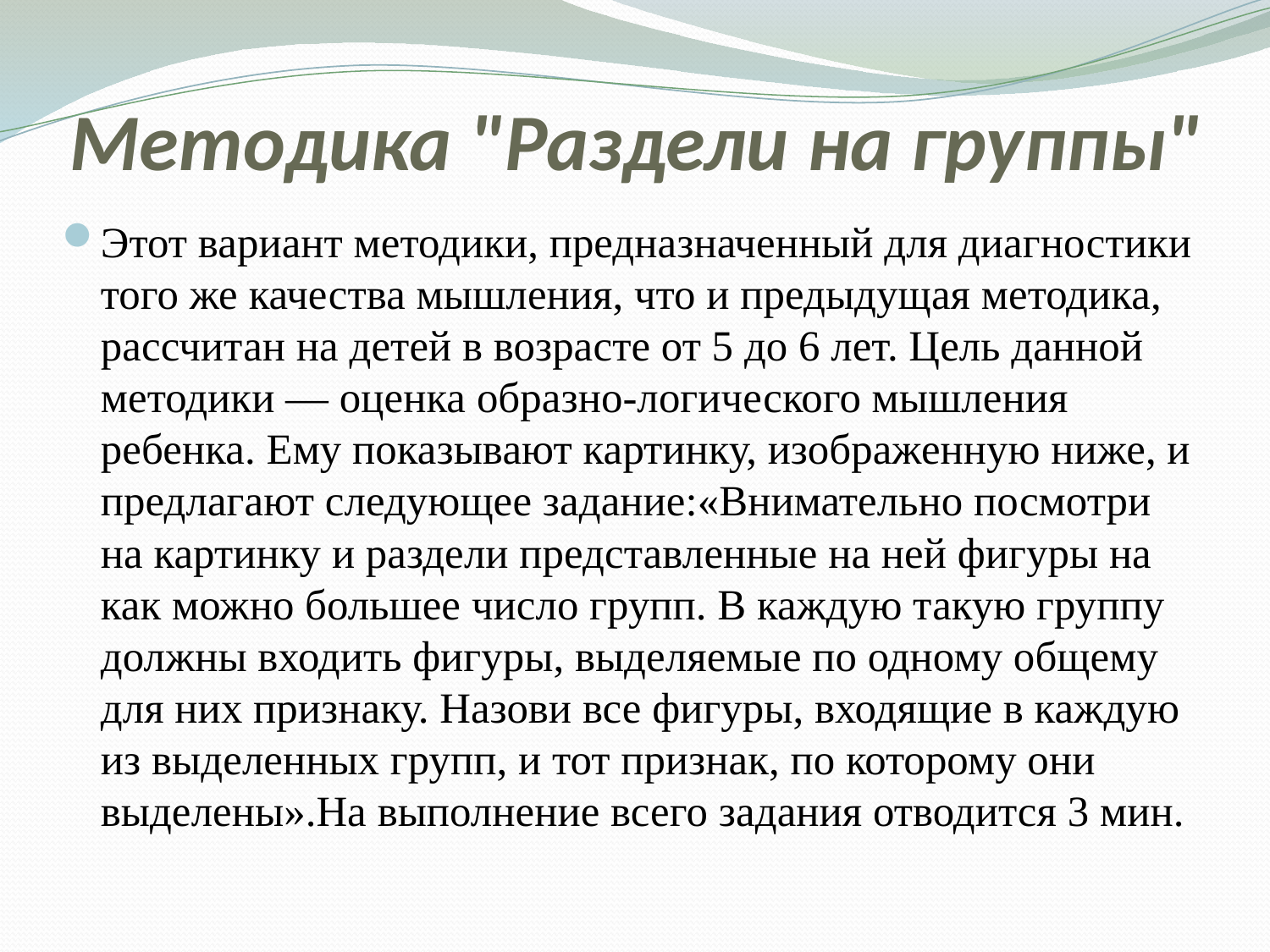

# Методика "Раздели на группы"
Этот вариант методики, предназначенный для диагностики того же качества мышления, что и предыдущая методика, рассчитан на детей в возрасте от 5 до 6 лет. Цель данной методики — оценка образно-логического мышления ребенка. Ему показывают картинку, изображенную ниже, и предлагают следующее задание:«Внимательно посмотри на картинку и раздели представленные на ней фигуры на как можно большее число групп. В каждую такую группу должны входить фигуры, выделяемые по одному общему для них признаку. Назови все фигуры, входящие в каждую из выделенных групп, и тот признак, по которому они выделены».На выполнение всего задания отводится 3 мин.